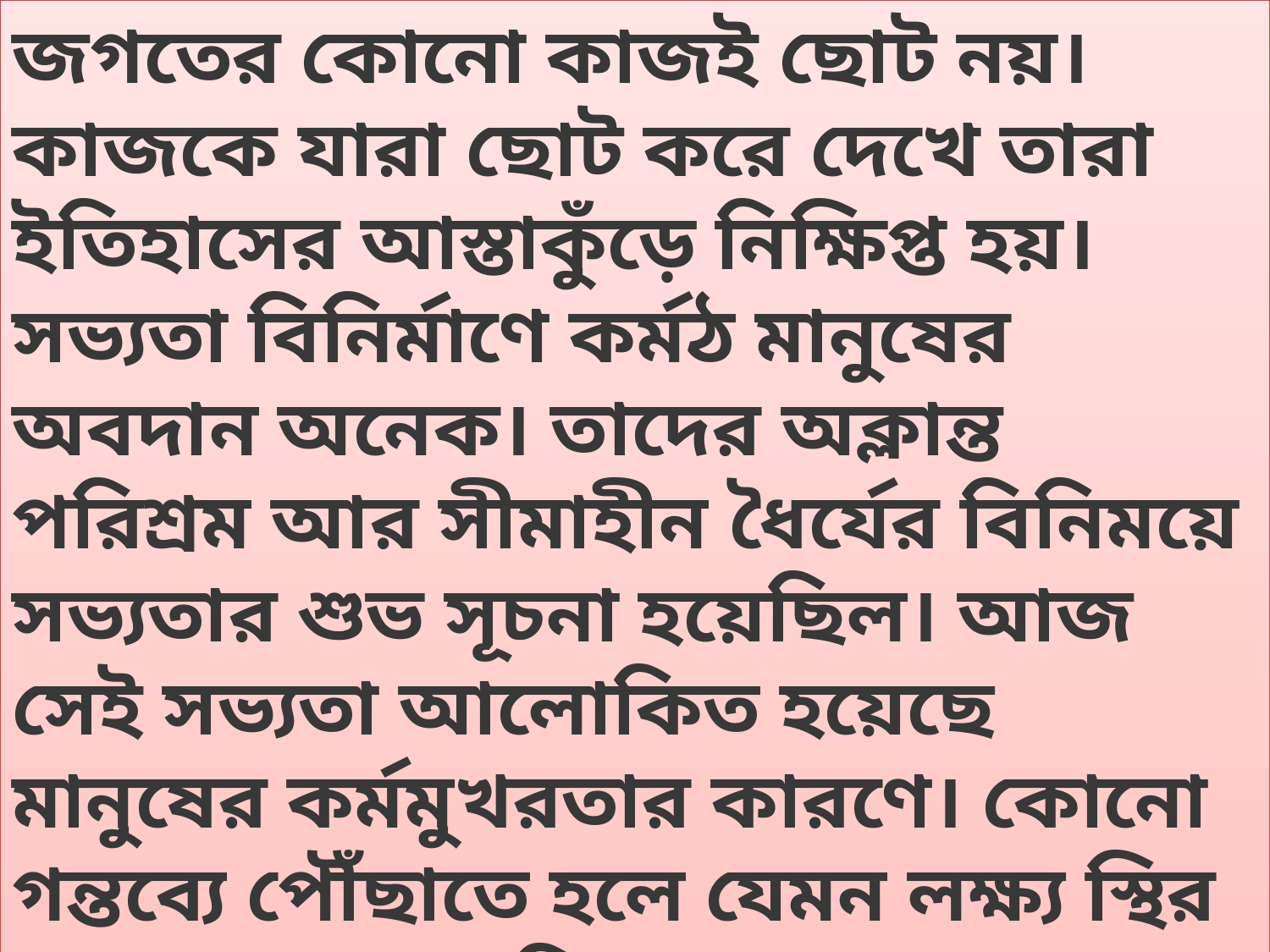

জগতের কোনো কাজই ছোট নয়। কাজকে যারা ছোট করে দেখে তারা ইতিহাসের আস্তাকুঁড়ে নিক্ষিপ্ত হয়। সভ্যতা বিনির্মাণে কর্মঠ মানুষের অবদান অনেক। তাদের অক্লান্ত পরিশ্রম আর সীমাহীন ধৈর্যের বিনিময়ে সভ্যতার শুভ সূচনা হয়েছিল। আজ সেই সভ্যতা আলোকিত হয়েছে মানুষের কর্মমুখরতার কারণে। কোনো গন্তব্যে পৌঁছাতে হলে যেমন লক্ষ্য স্থির করতে হয়, তেমনি কোনো কাজ বাস্তবায়ন করতে প্রয়োজন দৃঢ় সংকল্প।